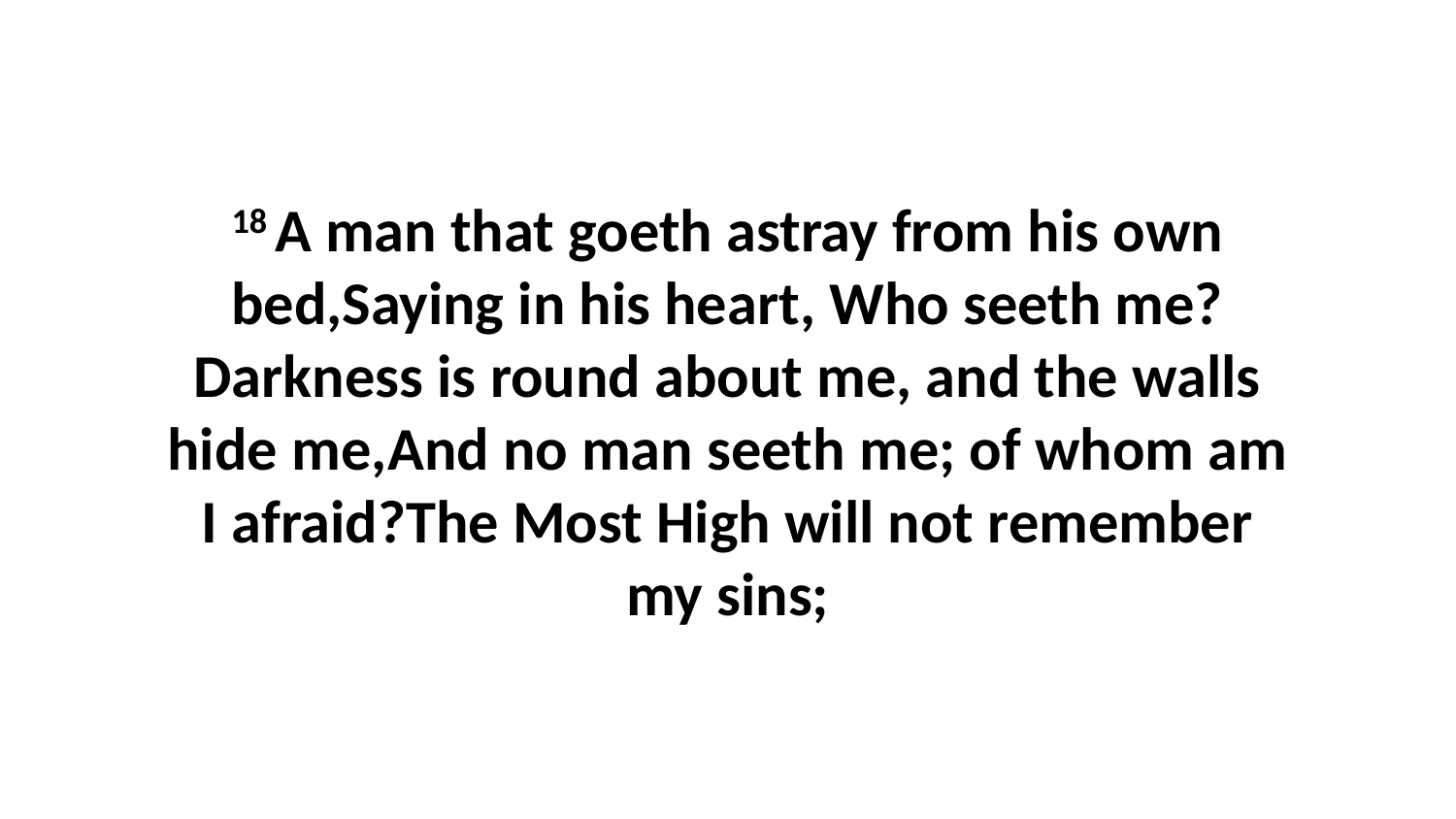

18 A man that goeth astray from his own bed,Saying in his heart, Who seeth me?Darkness is round about me, and the walls hide me,And no man seeth me; of whom am I afraid?The Most High will not remember my sins;